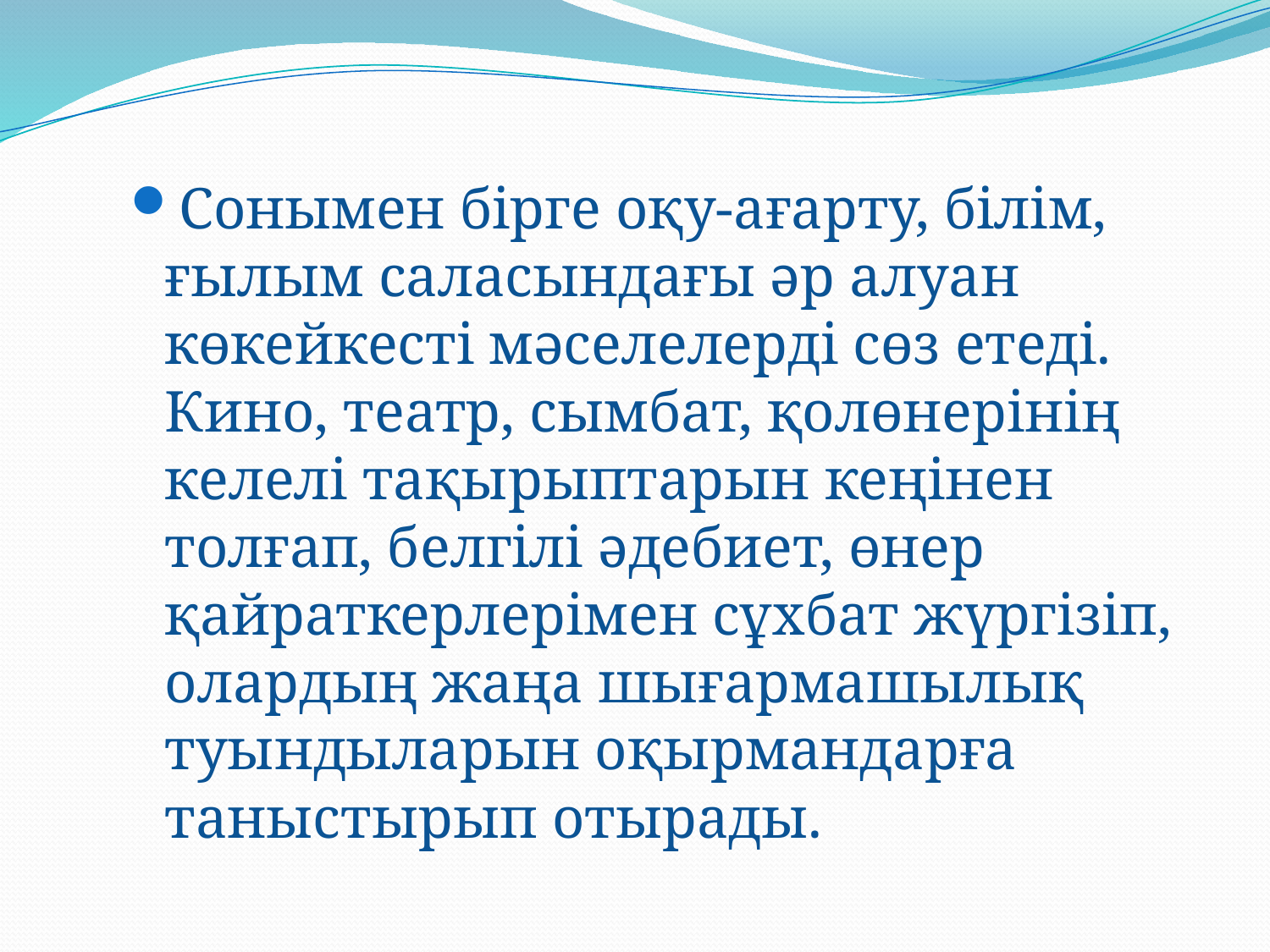

Сонымен бірге оқу-ағарту, білім, ғылым саласындағы әр алуан көкейкесті мәселелерді сөз етеді. Кино, театр, сымбат, қолөнерінің келелі тақырыптарын кеңінен толғап, белгілі әдебиет, өнер қайраткерлерімен сұхбат жүргізіп, олардың жаңа шығармашылық туындыларын оқырмандарға таныстырып отырады.